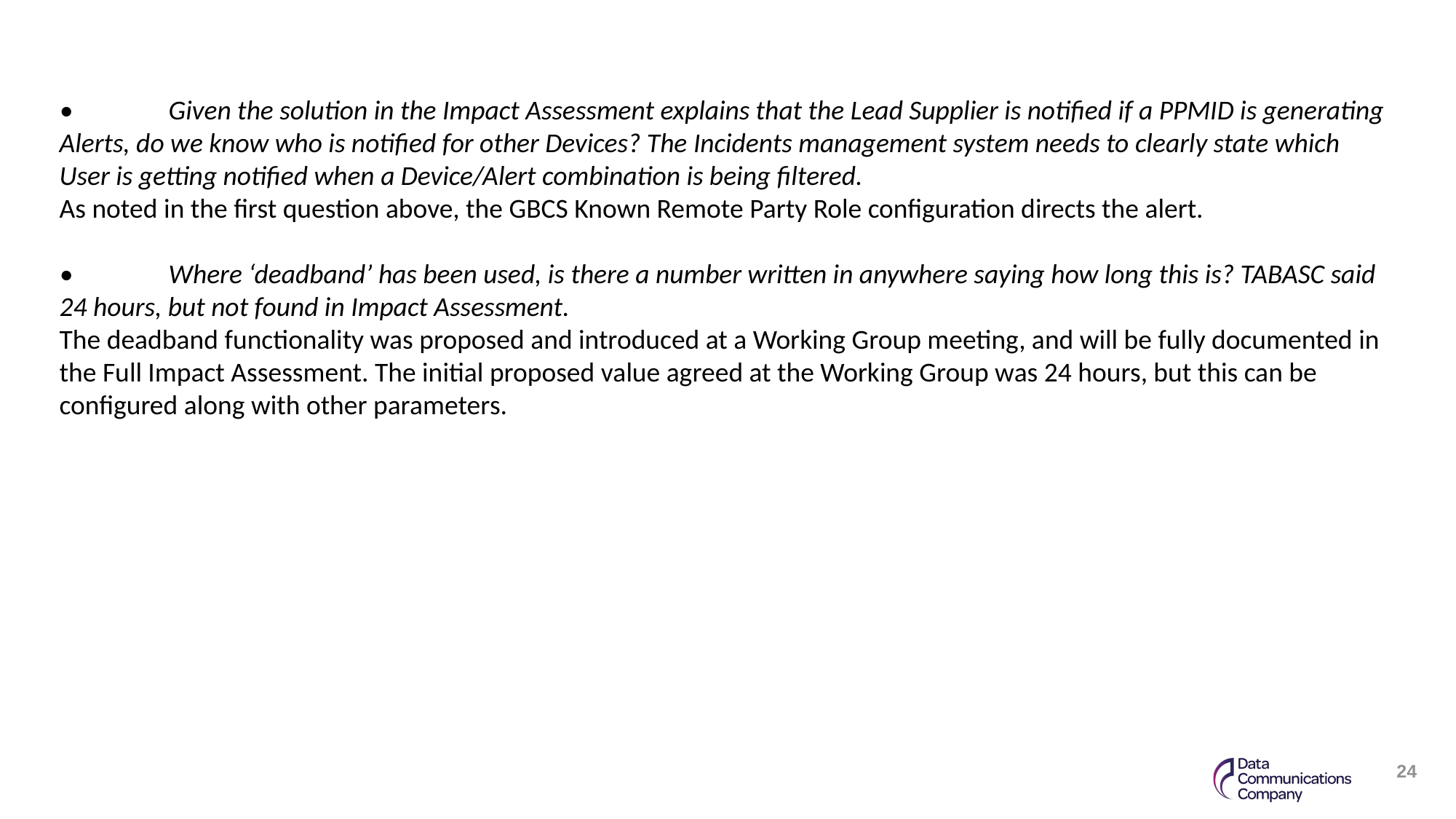

•	Given the solution in the Impact Assessment explains that the Lead Supplier is notified if a PPMID is generating Alerts, do we know who is notified for other Devices? The Incidents management system needs to clearly state which User is getting notified when a Device/Alert combination is being filtered.
As noted in the first question above, the GBCS Known Remote Party Role configuration directs the alert.

•	Where ‘deadband’ has been used, is there a number written in anywhere saying how long this is? TABASC said 24 hours, but not found in Impact Assessment.
The deadband functionality was proposed and introduced at a Working Group meeting, and will be fully documented in the Full Impact Assessment. The initial proposed value agreed at the Working Group was 24 hours, but this can be configured along with other parameters.

24